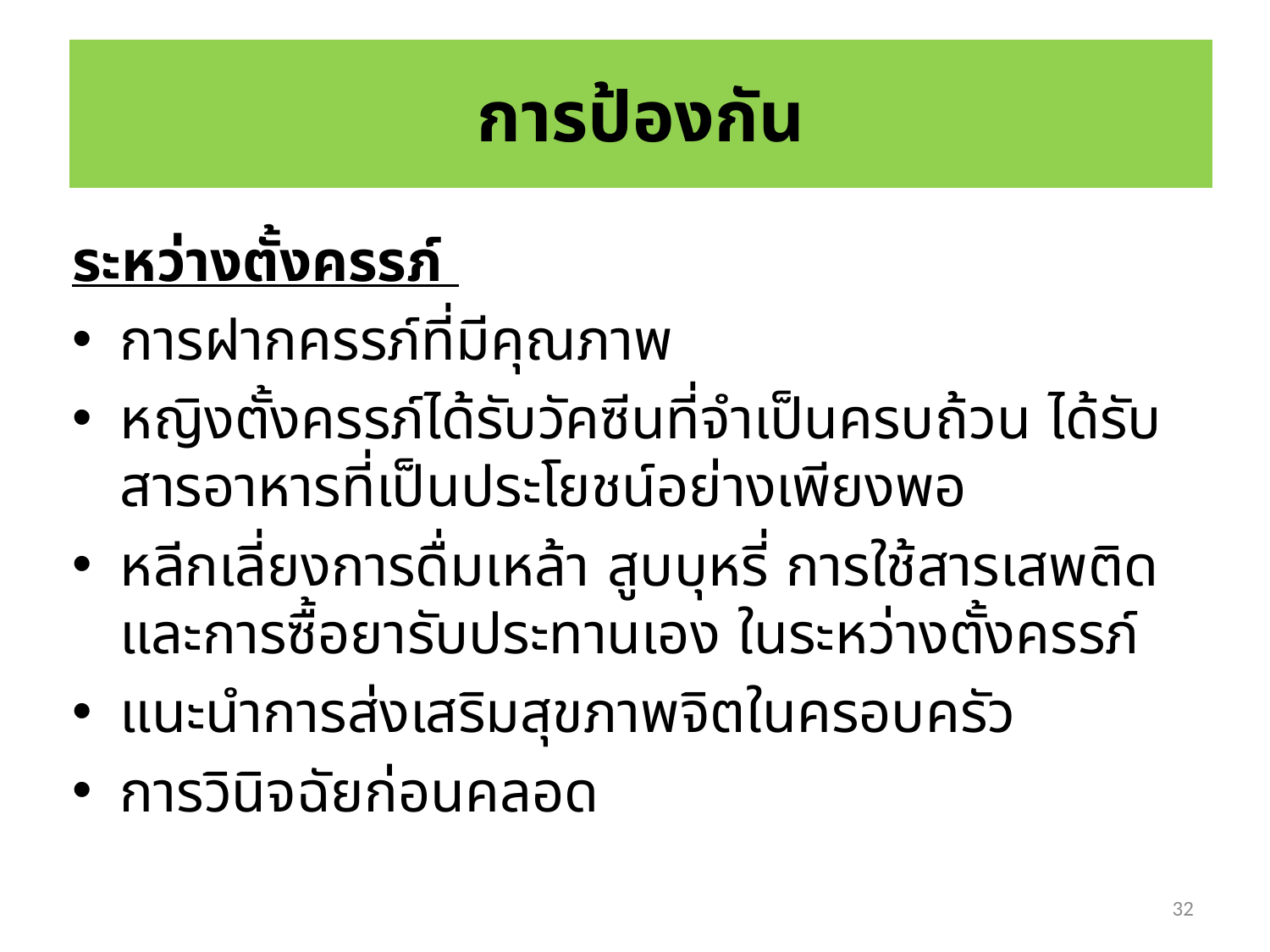

# การป้องกัน
ระหว่างตั้งครรภ์
การฝากครรภ์ที่มีคุณภาพ
หญิงตั้งครรภ์ได้รับวัคซีนที่จำเป็นครบถ้วน ได้รับสารอาหารที่เป็นประโยชน์อย่างเพียงพอ
หลีกเลี่ยงการดื่มเหล้า สูบบุหรี่ การใช้สารเสพติด  และการซื้อยารับประทานเอง ในระหว่างตั้งครรภ์
แนะนำการส่งเสริมสุขภาพจิตในครอบครัว
การวินิจฉัยก่อนคลอด
32